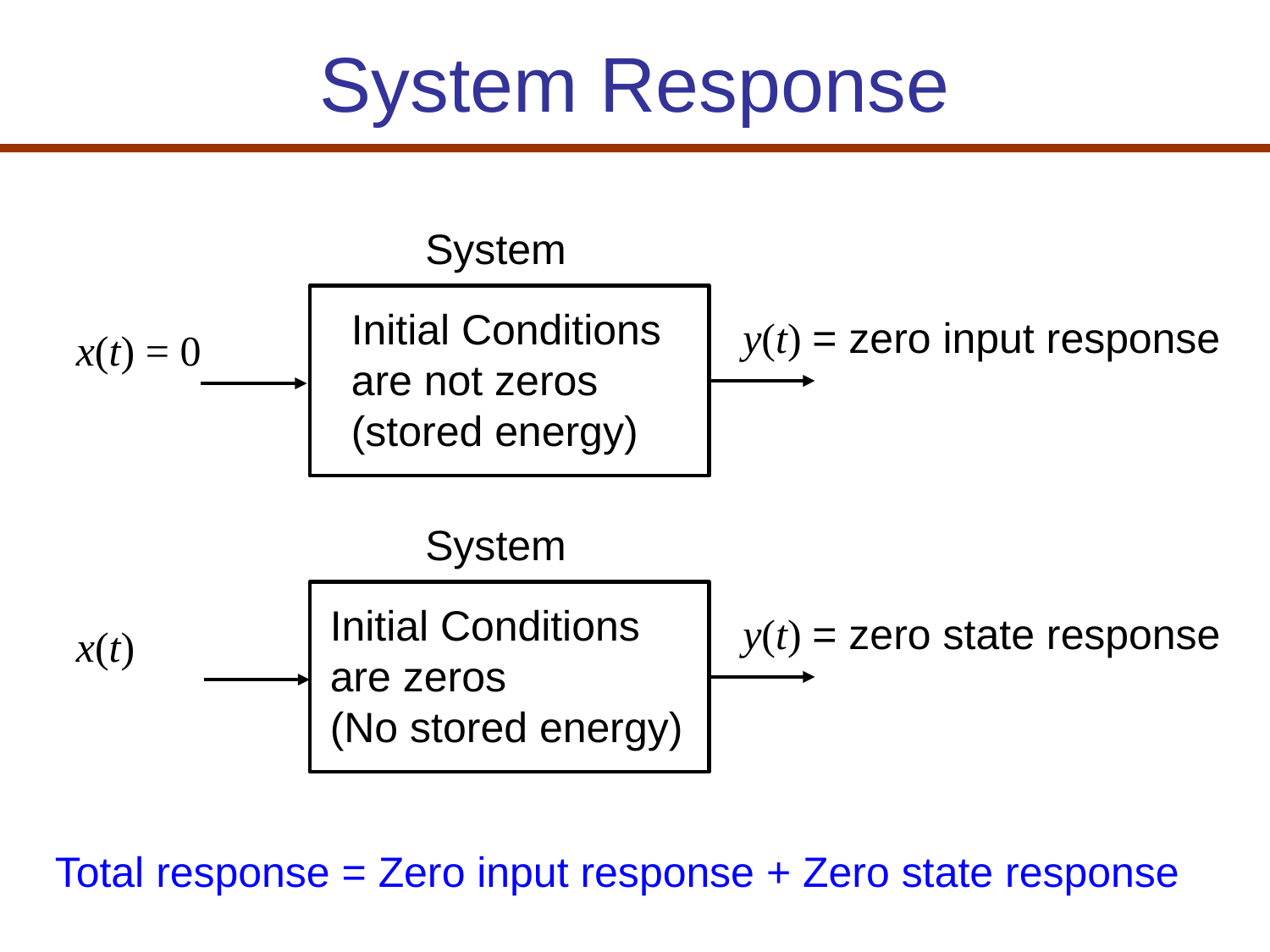

# System Response
System

Initial Conditions
are not zeros
(stored energy)
y(t) = zero input response
x(t) = 0
System

Initial Conditions
are zeros
(No stored energy)
y(t) = zero state response
x(t)
Total response = Zero input response + Zero state response